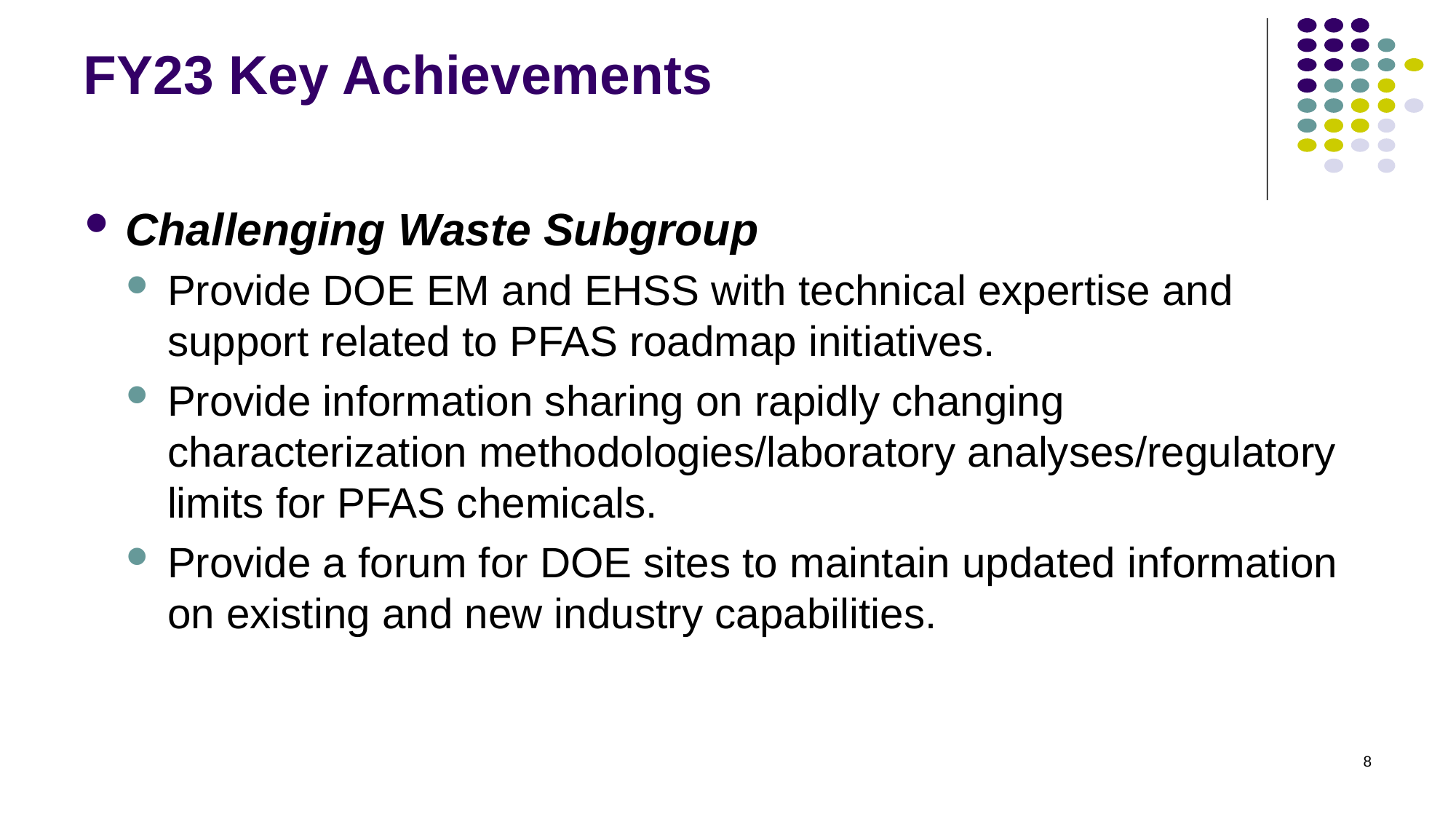

# FY23 Key Achievements
Challenging Waste Subgroup
Provide DOE EM and EHSS with technical expertise and support related to PFAS roadmap initiatives.
Provide information sharing on rapidly changing characterization methodologies/laboratory analyses/regulatory limits for PFAS chemicals.
Provide a forum for DOE sites to maintain updated information on existing and new industry capabilities.

8